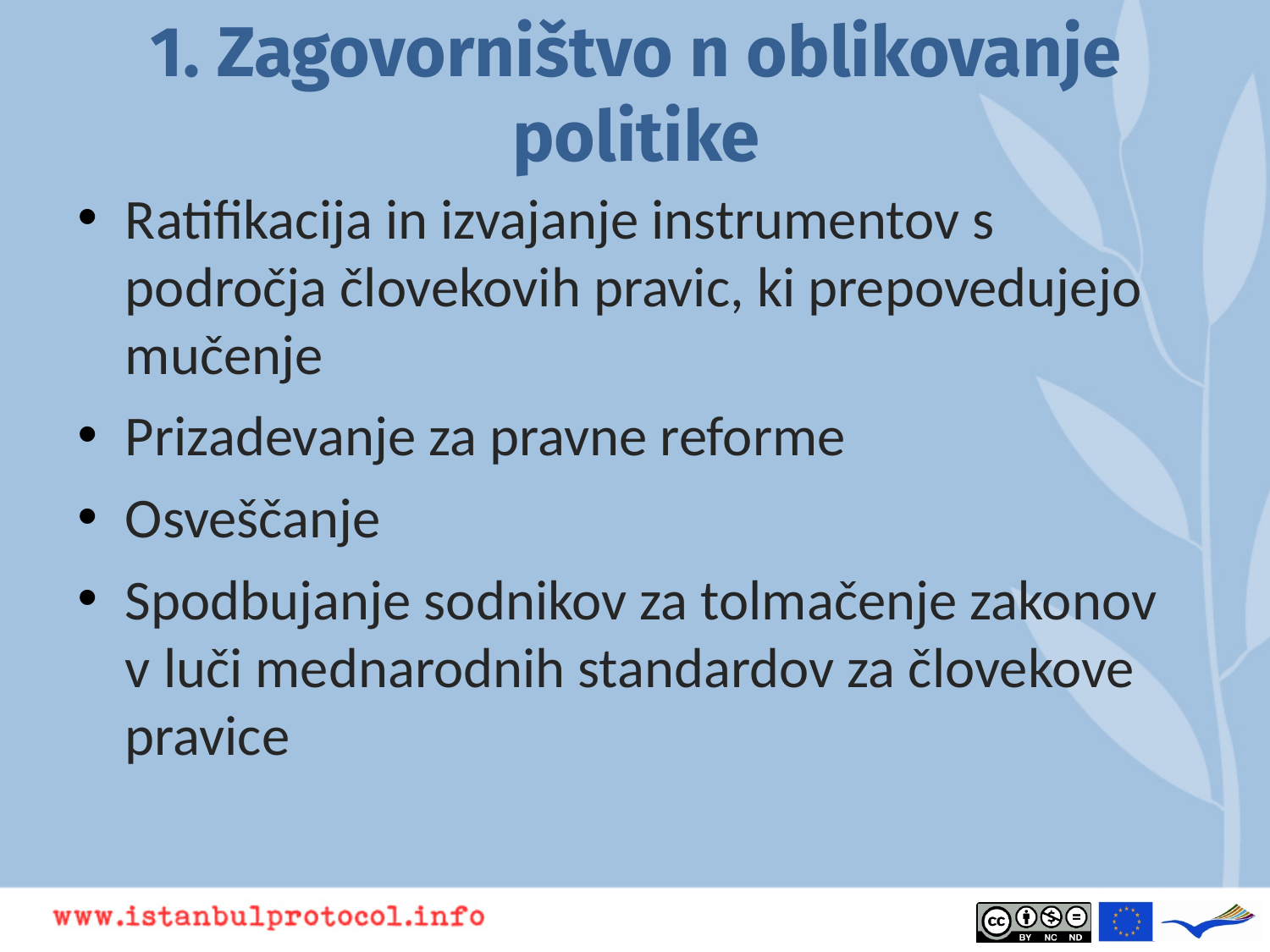

# 1. Zagovorništvo n oblikovanje politike
Ratifikacija in izvajanje instrumentov s področja človekovih pravic, ki prepovedujejo mučenje
Prizadevanje za pravne reforme
Osveščanje
Spodbujanje sodnikov za tolmačenje zakonov v luči mednarodnih standardov za človekove pravice